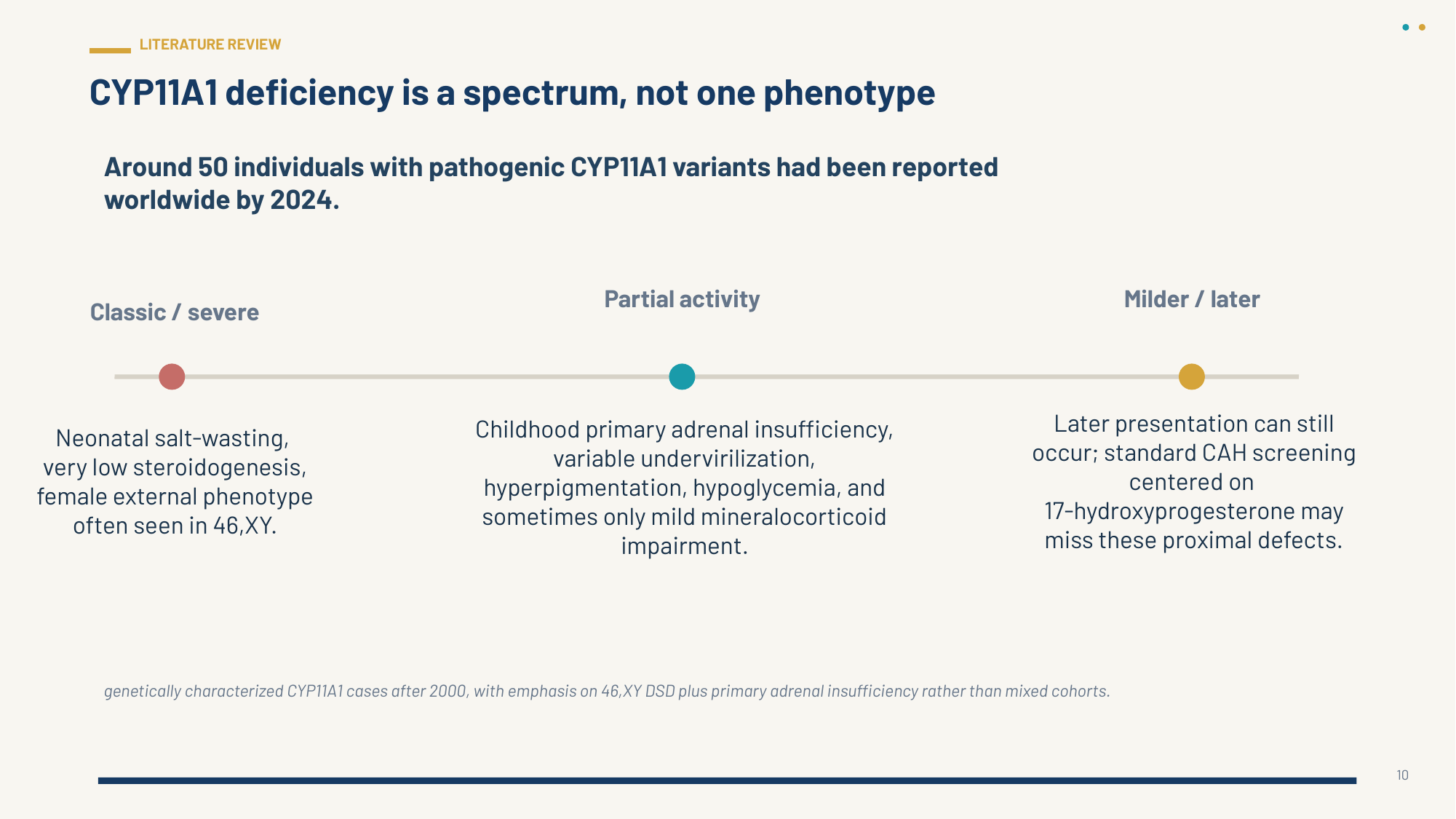

LITERATURE REVIEW

CYP11A1 deficiency is a spectrum, not one phenotype
Around 50 individuals with pathogenic CYP11A1 variants had been reported worldwide by 2024.
Classic / severe
Partial activity
Milder / later

Neonatal salt-wasting,
very low steroidogenesis, female external phenotype often seen in 46,XY.
Childhood primary adrenal insufficiency, variable undervirilization, hyperpigmentation, hypoglycemia, and sometimes only mild mineralocorticoid impairment.
Later presentation can still occur; standard CAH screening centered on
17-hydroxyprogesterone may miss these proximal defects.
genetically characterized CYP11A1 cases after 2000, with emphasis on 46,XY DSD plus primary adrenal insufficiency rather than mixed cohorts.
10